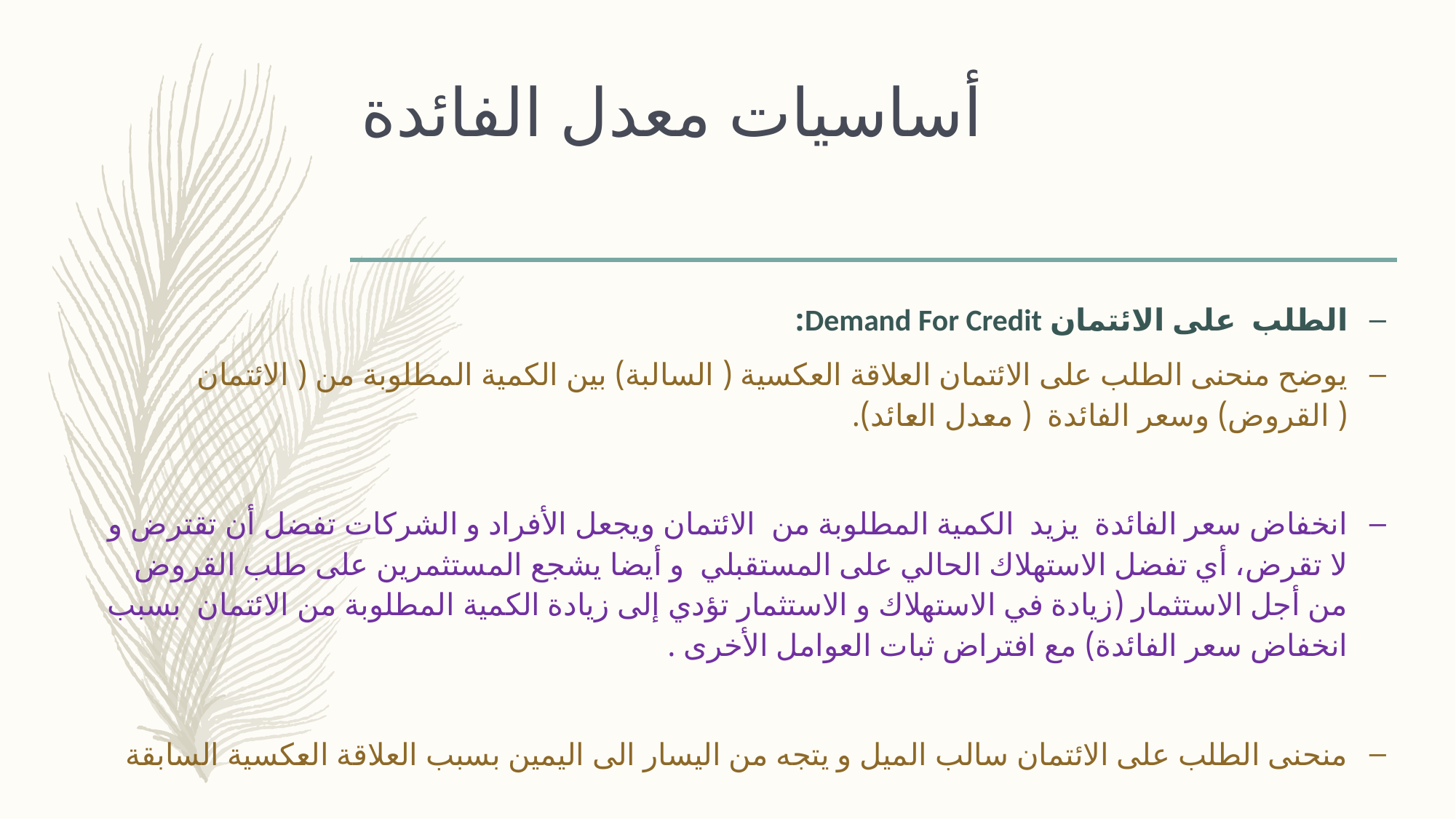

# أساسيات معدل الفائدة
الطلب  على الائتمان Demand For Credit:
يوضح منحنى الطلب على الائتمان العلاقة العكسية ( السالبة) بين الكمية المطلوبة من ( الائتمان ( القروض) وسعر الفائدة  ( معدل العائد).

انخفاض سعر الفائدة  يزيد  الكمية المطلوبة من  الائتمان ويجعل الأفراد و الشركات تفضل أن تقترض و لا تقرض، أي تفضل الاستهلاك الحالي على المستقبلي  و أيضا يشجع المستثمرين على طلب القروض من أجل الاستثمار (زيادة في الاستهلاك و الاستثمار تؤدي إلى زيادة الكمية المطلوبة من الائتمان  بسبب انخفاض سعر الفائدة) مع افتراض ثبات العوامل الأخرى .

منحنى الطلب على الائتمان سالب الميل و يتجه من اليسار الى اليمين بسبب العلاقة العكسية السابقة